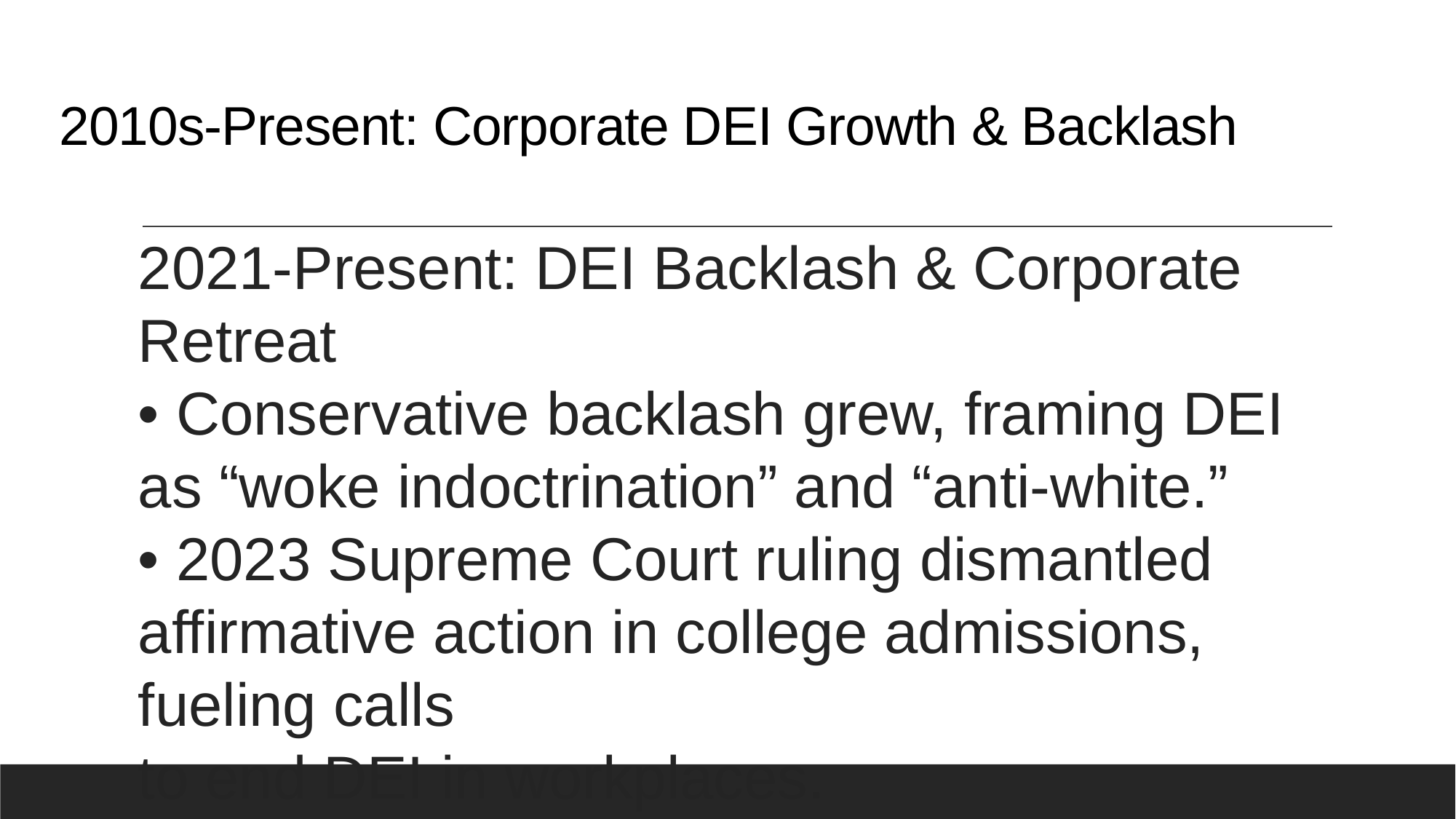

# 2010s-Present: Corporate DEI Growth & Backlash
2021-Present: DEI Backlash & Corporate Retreat
• Conservative backlash grew, framing DEI as “woke indoctrination” and “anti-white.”
• 2023 Supreme Court ruling dismantled affirmative action in college admissions, fueling calls
to end DEI in workplaces.
\